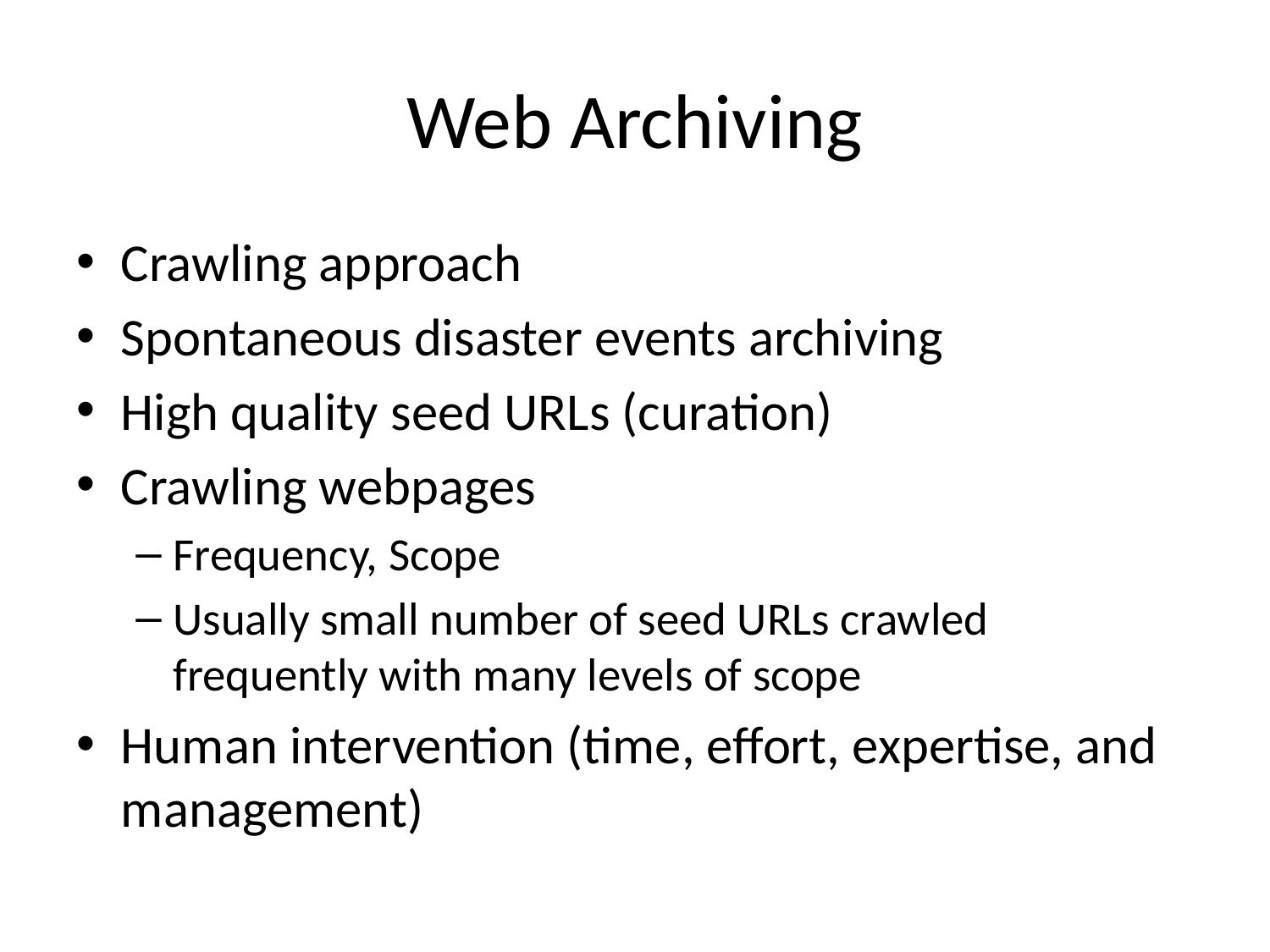

# Web Archiving
Crawling approach
Spontaneous disaster events archiving
High quality seed URLs (curation)
Crawling webpages
Frequency, Scope
Usually small number of seed URLs crawled frequently with many levels of scope
Human intervention (time, effort, expertise, and management)